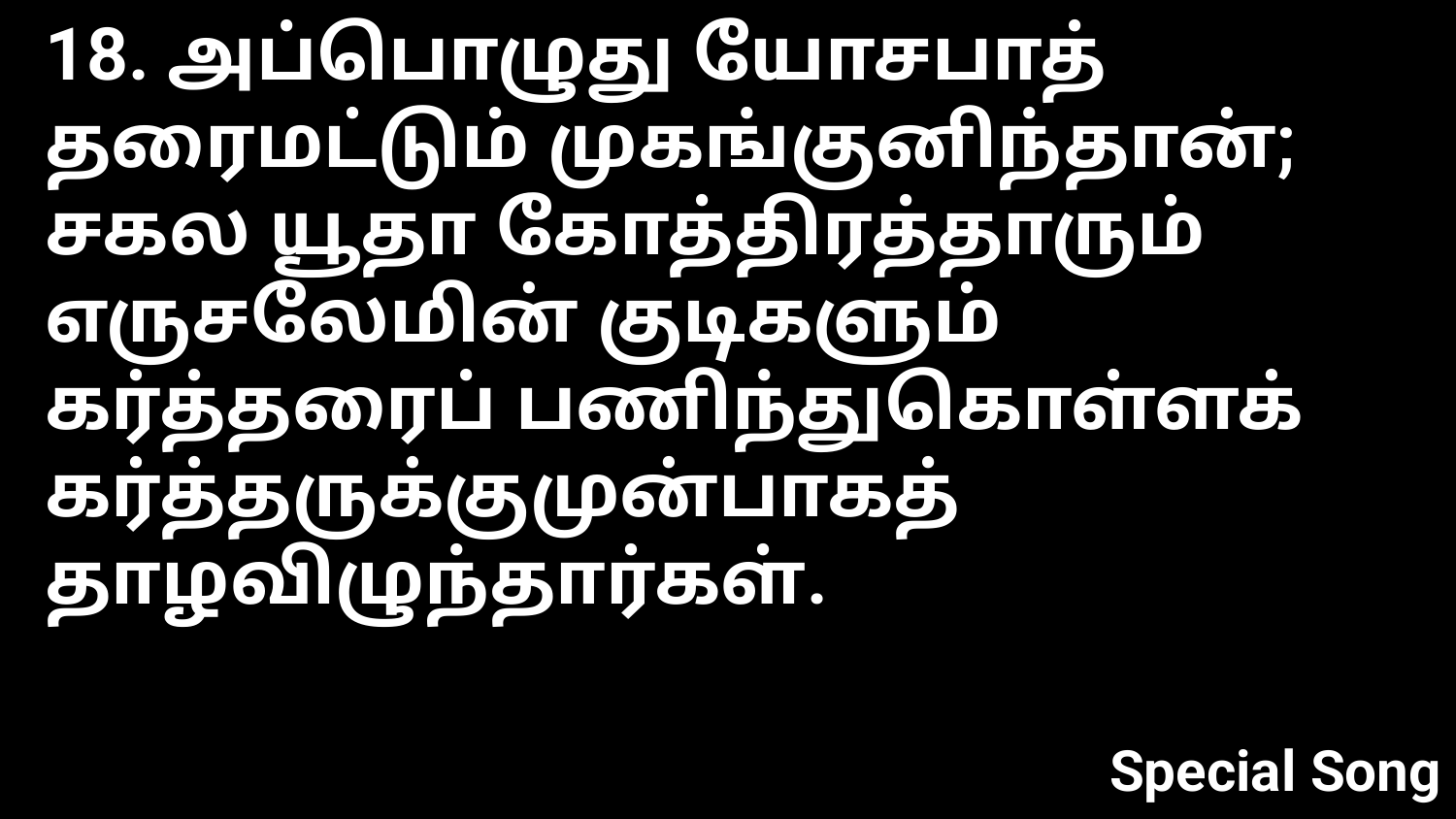

18. அப்பொழுது யோசபாத் தரைமட்டும் முகங்குனிந்தான்; சகல யூதா கோத்திரத்தாரும் எருசலேமின் குடிகளும் கர்த்தரைப் பணிந்துகொள்ளக் கர்த்தருக்குமுன்பாகத் தாழவிழுந்தார்கள்.

Special Song